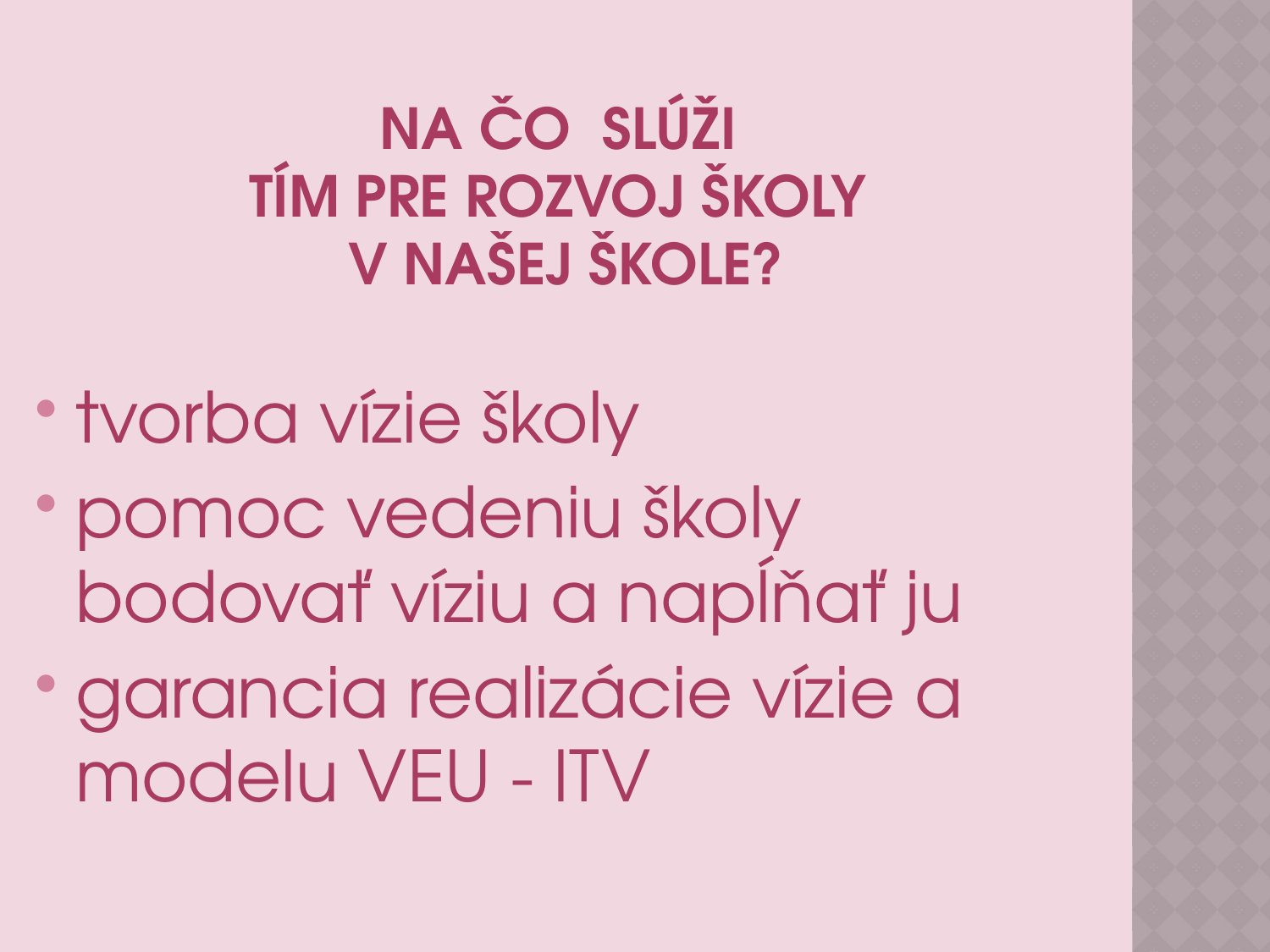

# NA Čo  slúži tím pre rozvoj školy v našej škole?
tvorba vízie školy
pomoc vedeniu školy bodovať víziu a napĺňať ju
garancia realizácie vízie a modelu VEU - ITV